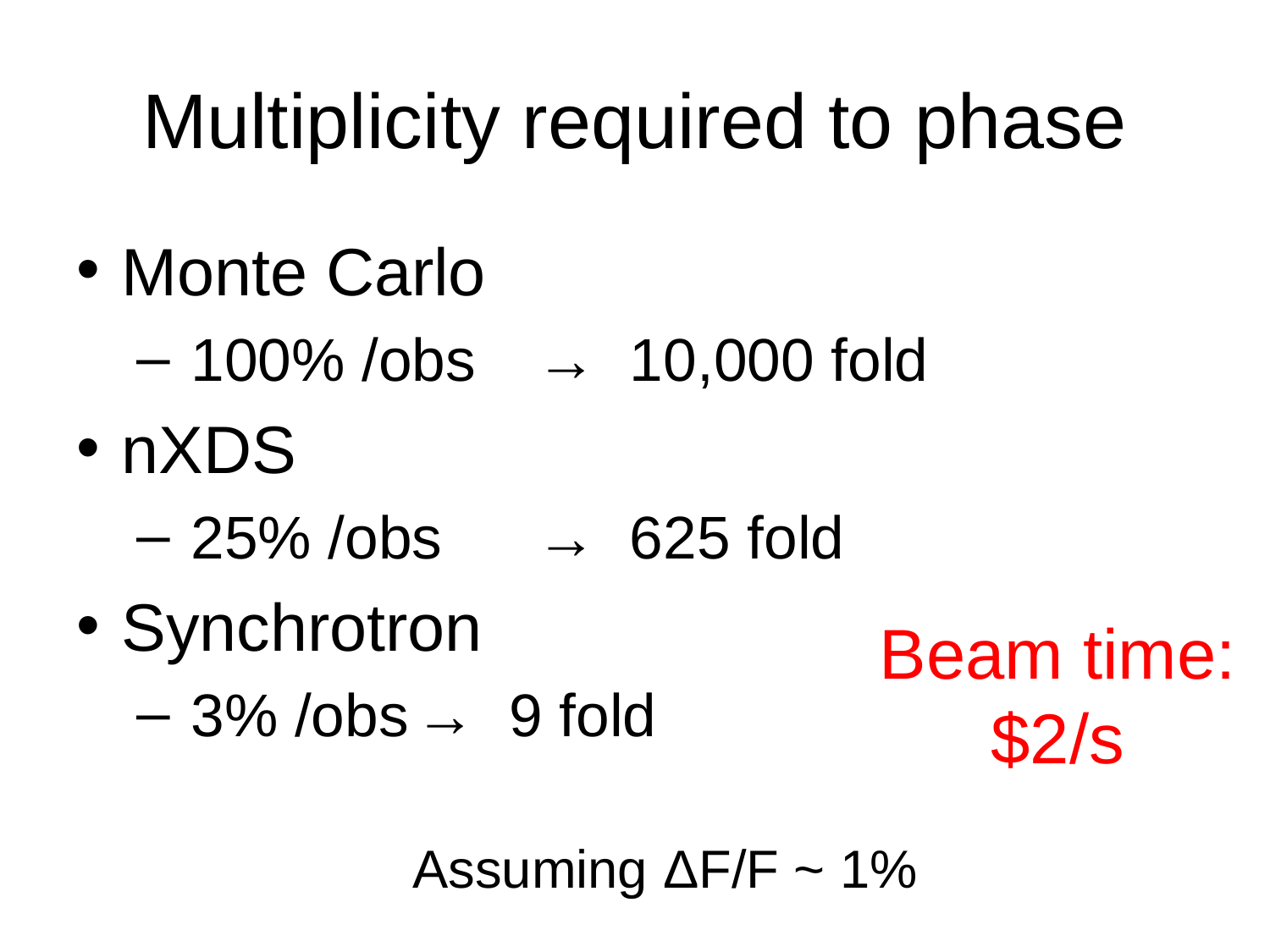

# Multiplicity required to phase
Monte Carlo
 100% /obs	→  10,000 fold
nXDS
 25% /obs	→  625 fold
Synchrotron
 3% /obs		→  9 fold

Assuming ΔF/F ~ 1%
Beam time:
$2/s